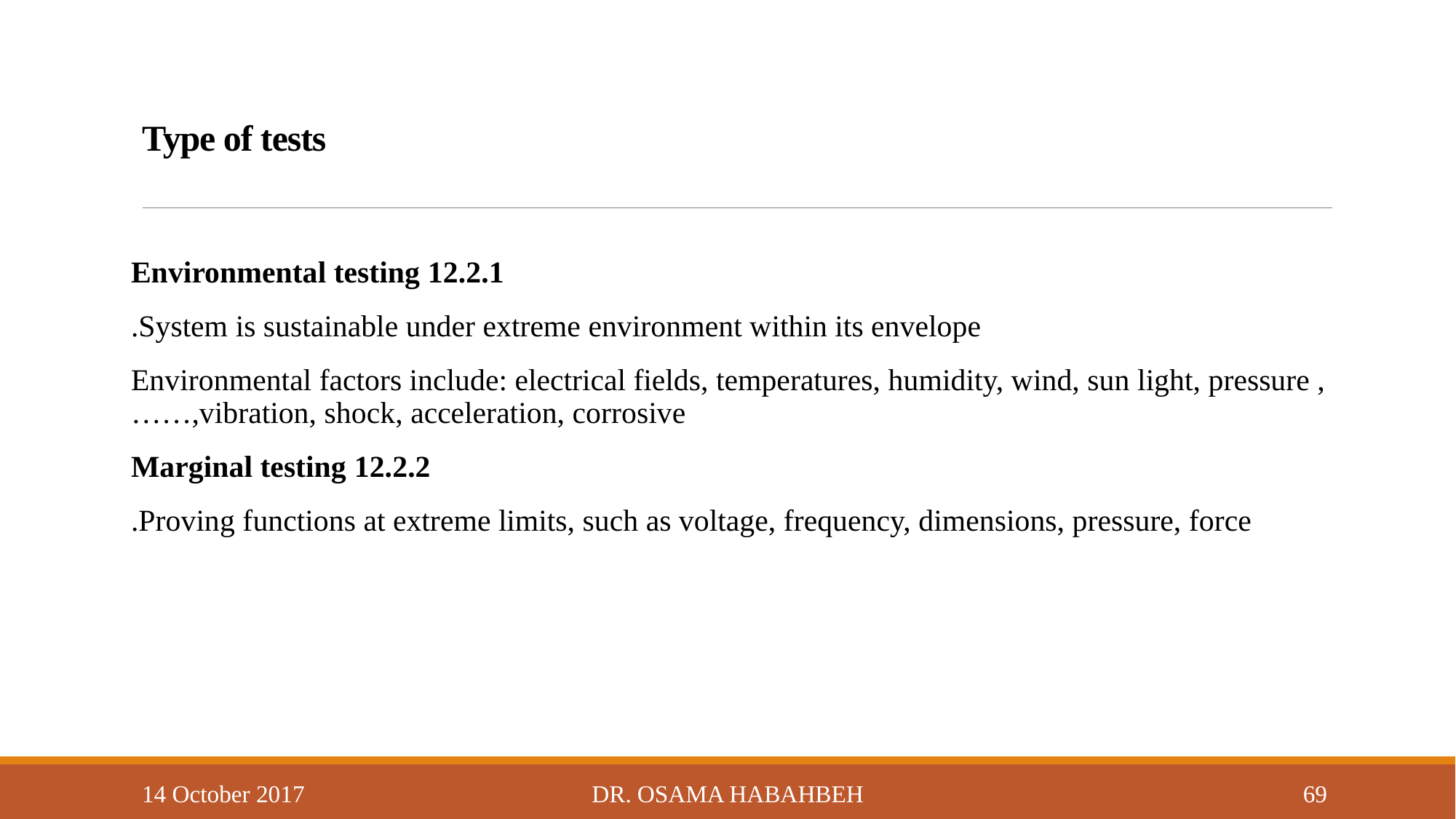

# Type of tests
12.2.1 Environmental testing
System is sustainable under extreme environment within its envelope.
Environmental factors include: electrical fields, temperatures, humidity, wind, sun light, pressure , vibration, shock, acceleration, corrosive,……
12.2.2 Marginal testing
Proving functions at extreme limits, such as voltage, frequency, dimensions, pressure, force.
14 October 2017
Dr. Osama Habahbeh
69